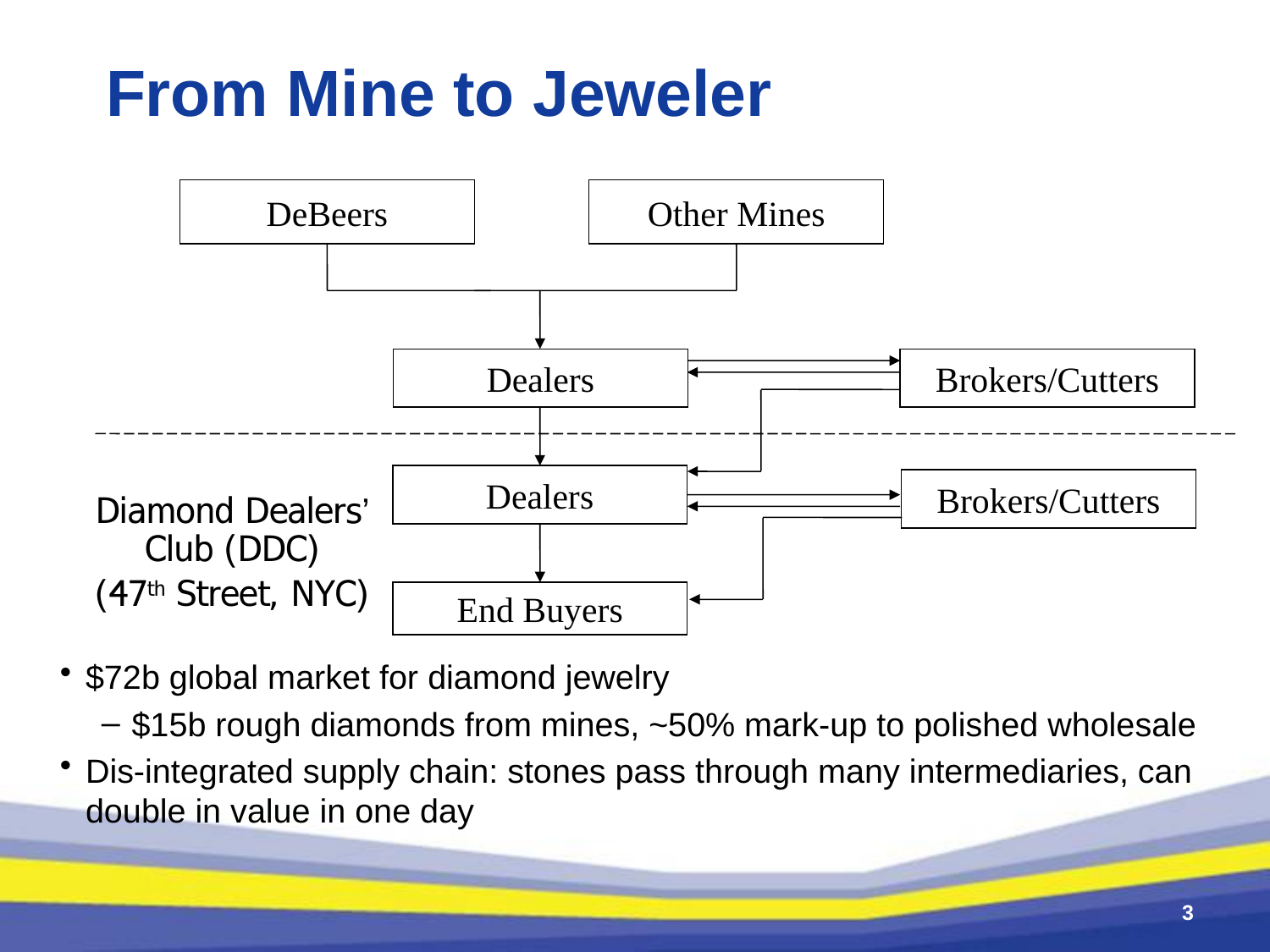

# From Mine to Jeweler
DeBeers
Other Mines

Dealers
Brokers/Cutters

Dealers
Brokers/Cutters

End Buyers

Diamond Dealers’ Club (DDC)
(47th Street, NYC)
$72b global market for diamond jewelry
$15b rough diamonds from mines, ~50% mark-up to polished wholesale
Dis-integrated supply chain: stones pass through many intermediaries, can double in value in one day
3